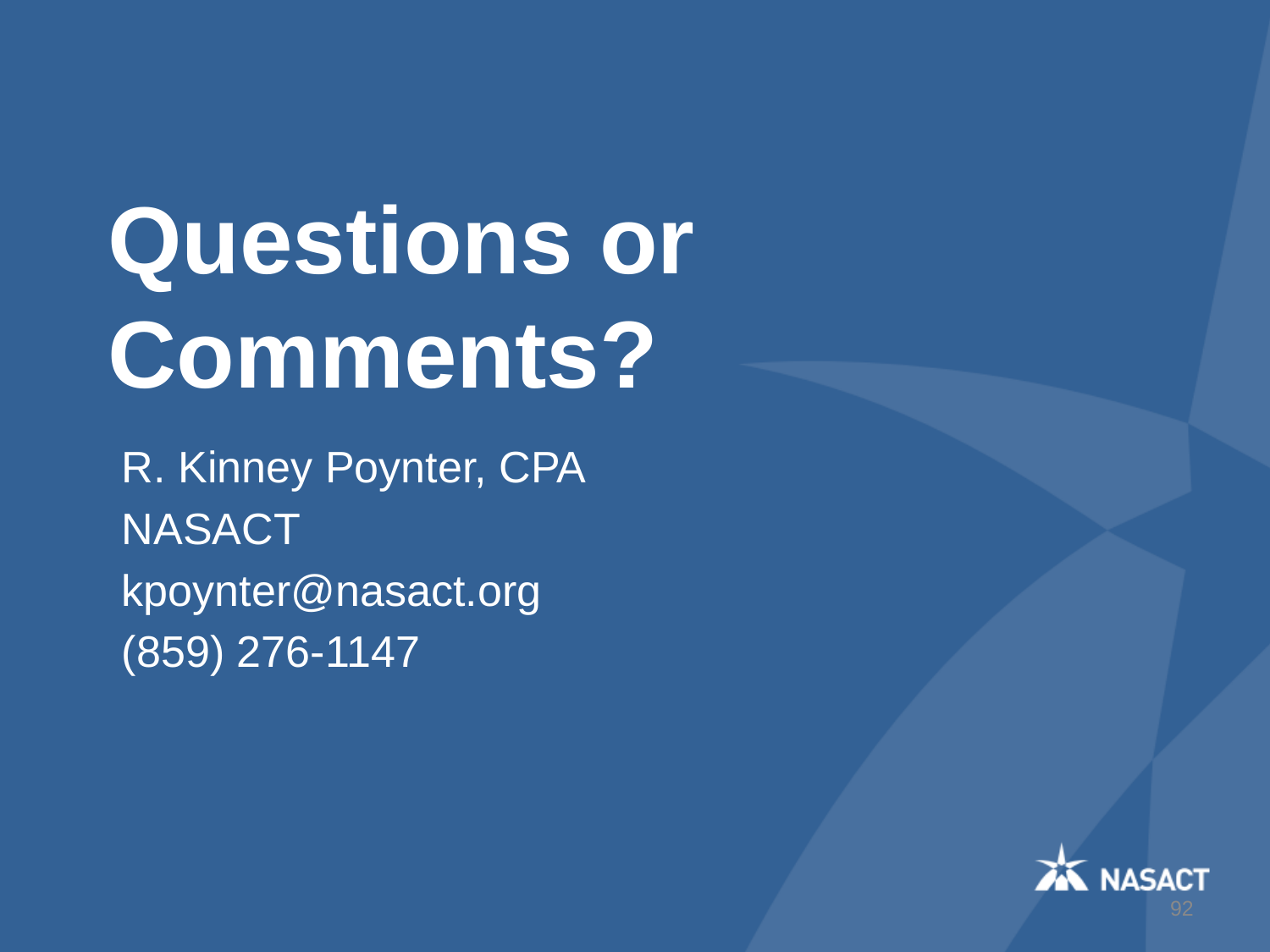

# Questions or Comments?
R. Kinney Poynter, CPA
NASACT
kpoynter@nasact.org
(859) 276-1147
92